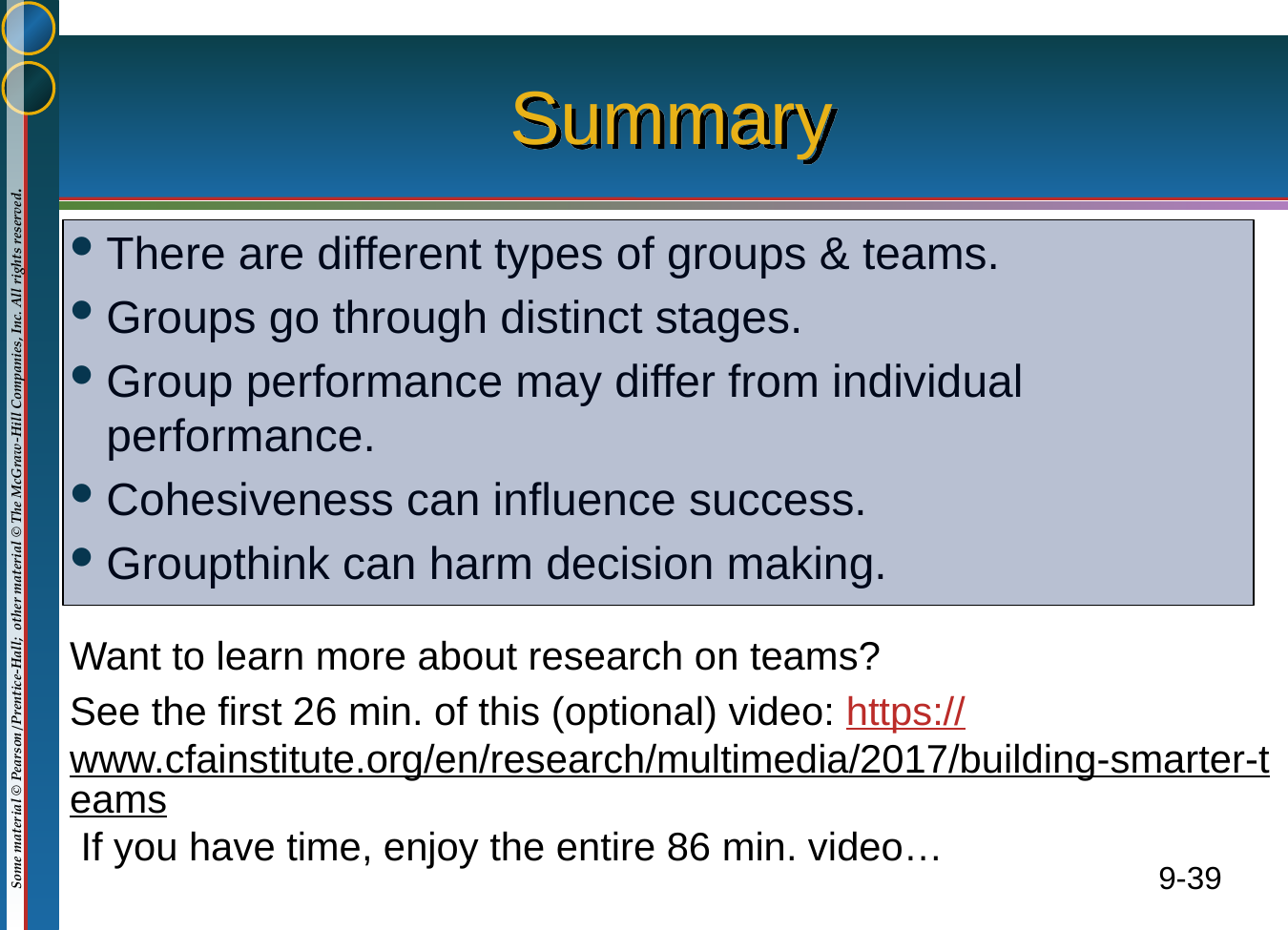

# Summary
There are different types of groups & teams.
Groups go through distinct stages.
Group performance may differ from individual performance.
Cohesiveness can influence success.
Groupthink can harm decision making.

Want to learn more about research on teams?
See the first 26 min. of this (optional) video: https://www.cfainstitute.org/en/research/multimedia/2017/building-smarter-teams If you have time, enjoy the entire 86 min. video…